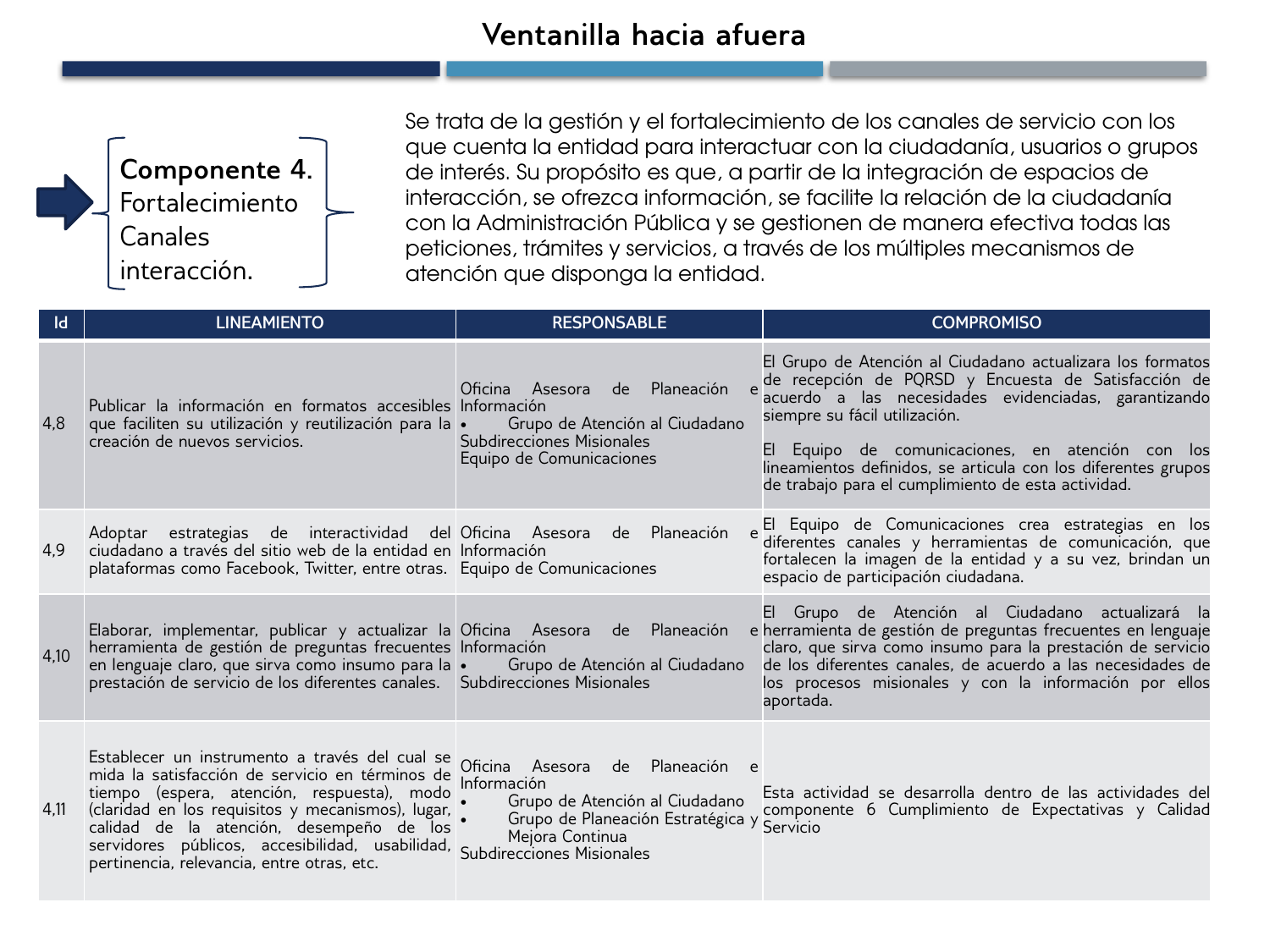

Ventanilla hacia afuera
Se trata de la gestión y el fortalecimiento de los canales de servicio con los que cuenta la entidad para interactuar con la ciudadanía, usuarios o grupos de interés. Su propósito es que, a partir de la integración de espacios de interacción, se ofrezca información, se facilite la relación de la ciudadanía con la Administración Pública y se gestionen de manera efectiva todas las peticiones, trámites y servicios, a través de los múltiples mecanismos de atención que disponga la entidad.

Componente 4.
Fortalecimiento Canales interacción.

| Id | LINEAMIENTO | RESPONSABLE | COMPROMISO |
| --- | --- | --- | --- |
| 4,8 | Publicar la información en formatos accesibles que faciliten su utilización y reutilización para la creación de nuevos servicios. | Oficina Asesora de Planeación e Información Grupo de Atención al Ciudadano Subdirecciones Misionales Equipo de Comunicaciones | El Grupo de Atención al Ciudadano actualizara los formatos de recepción de PQRSD y Encuesta de Satisfacción de acuerdo a las necesidades evidenciadas, garantizando siempre su fácil utilización.   El Equipo de comunicaciones, en atención con los lineamientos definidos, se articula con los diferentes grupos de trabajo para el cumplimiento de esta actividad. |
| 4,9 | Adoptar estrategias de interactividad del ciudadano a través del sitio web de la entidad en plataformas como Facebook, Twitter, entre otras. | Oficina Asesora de Planeación e Información Equipo de Comunicaciones | El Equipo de Comunicaciones crea estrategias en los diferentes canales y herramientas de comunicación, que fortalecen la imagen de la entidad y a su vez, brindan un espacio de participación ciudadana. |
| 4,10 | Elaborar, implementar, publicar y actualizar la herramienta de gestión de preguntas frecuentes en lenguaje claro, que sirva como insumo para la prestación de servicio de los diferentes canales. | Oficina Asesora de Planeación e Información Grupo de Atención al Ciudadano Subdirecciones Misionales | El Grupo de Atención al Ciudadano actualizará la herramienta de gestión de preguntas frecuentes en lenguaje claro, que sirva como insumo para la prestación de servicio de los diferentes canales, de acuerdo a las necesidades de los procesos misionales y con la información por ellos aportada. |
| 4,11 | Establecer un instrumento a través del cual se mida la satisfacción de servicio en términos de tiempo (espera, atención, respuesta), modo (claridad en los requisitos y mecanismos), lugar, calidad de la atención, desempeño de los servidores públicos, accesibilidad, usabilidad, pertinencia, relevancia, entre otras, etc. | Oficina Asesora de Planeación e Información Grupo de Atención al Ciudadano Grupo de Planeación Estratégica y Mejora Continua Subdirecciones Misionales | Esta actividad se desarrolla dentro de las actividades del componente 6 Cumplimiento de Expectativas y Calidad Servicio |